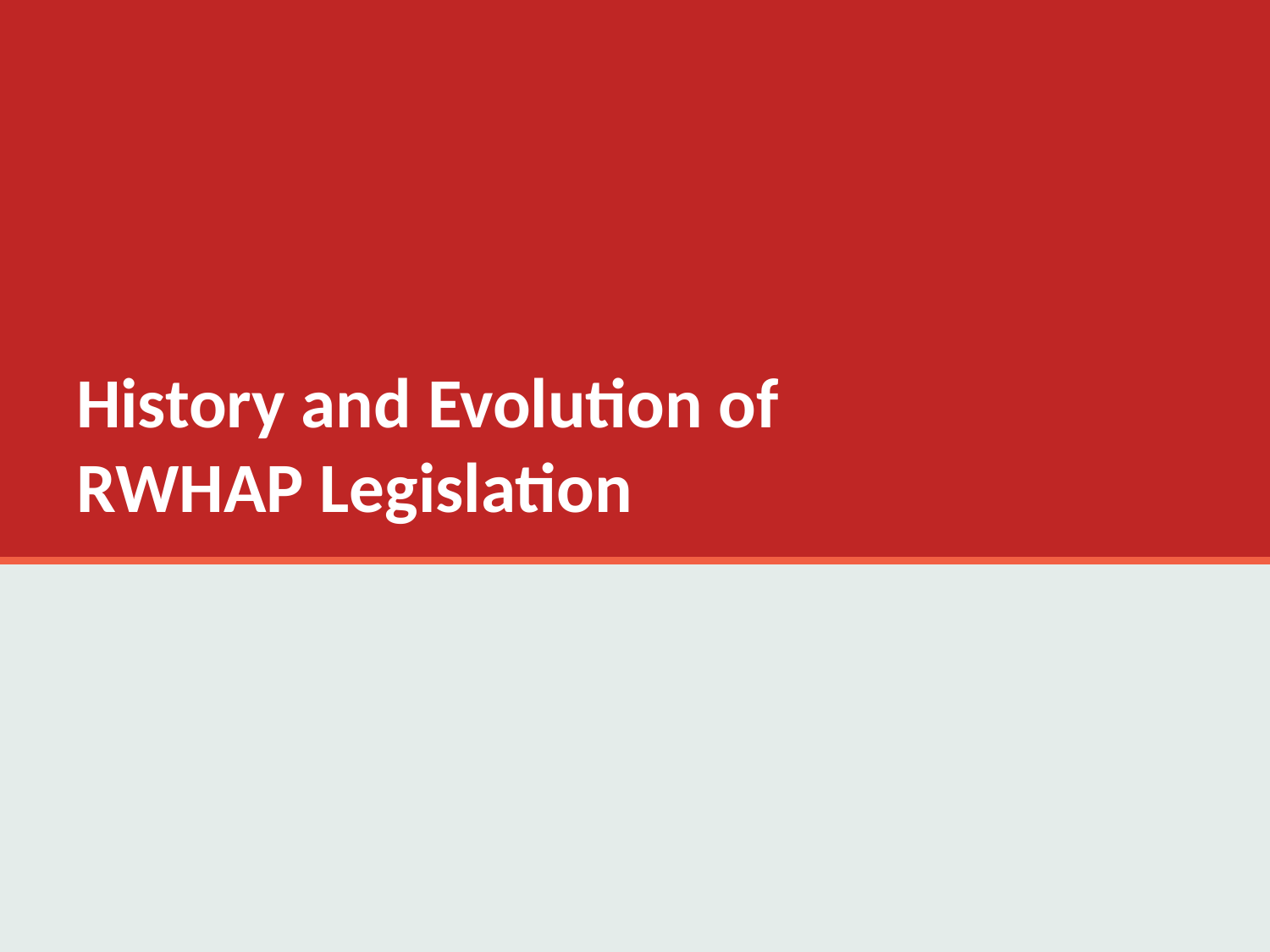

# History and Evolution of RWHAP Legislation